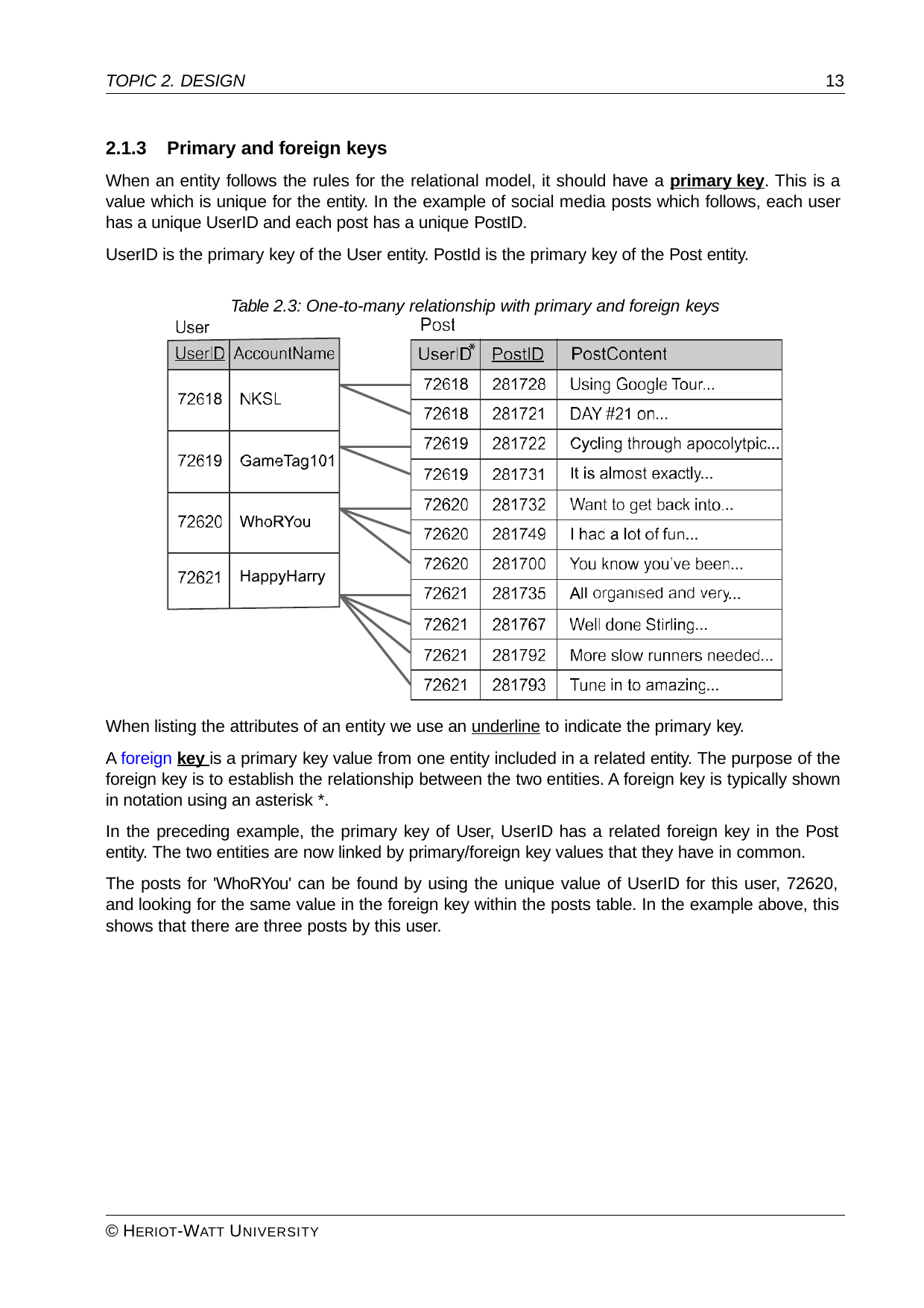

TOPIC 2. DESIGN
13

2.1.3	Primary and foreign keys
When an entity follows the rules for the relational model, it should have a primary key. This is a  value which is unique for the entity. In the example of social media posts which follows, each user  has a unique UserID and each post has a unique PostID.
UserID is the primary key of the User entity. PostId is the primary key of the Post entity.

Table 2.3: One-to-many relationship with primary and foreign keys

When listing the attributes of an entity we use an underline to indicate the primary key.
A foreign key is a primary key value from one entity included in a related entity. The purpose of the  foreign key is to establish the relationship between the two entities. A foreign key is typically shown  in notation using an asterisk *.
In the preceding example, the primary key of User, UserID has a related foreign key in the Post  entity. The two entities are now linked by primary/foreign key values that they have in common.
The posts for 'WhoRYou' can be found by using the unique value of UserID for this user, 72620,  and looking for the same value in the foreign key within the posts table. In the example above, this  shows that there are three posts by this user.

© HERIOT-WATT UNIVERSITY